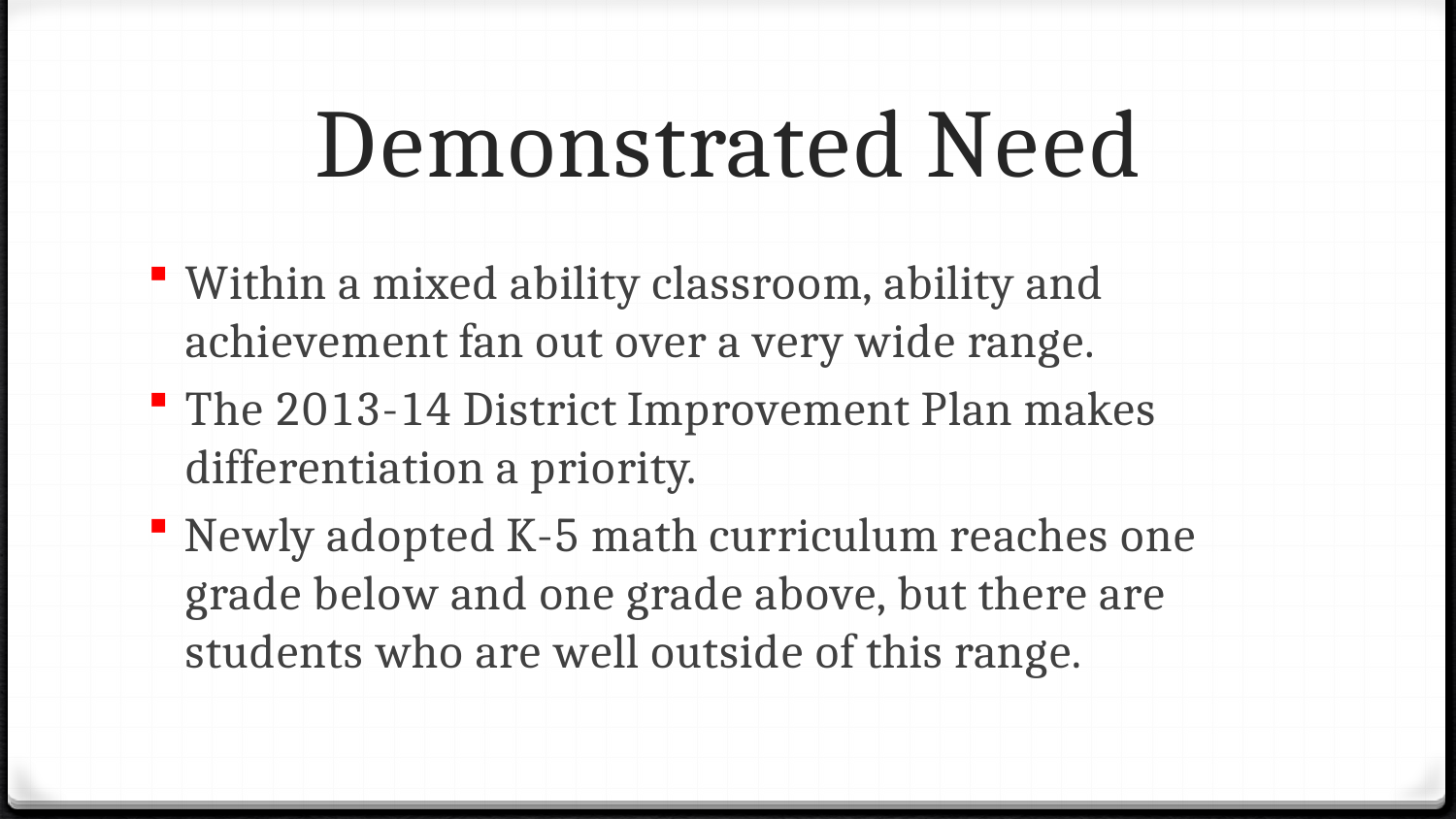

# Demonstrated Need
Within a mixed ability classroom, ability and achievement fan out over a very wide range.
The 2013-14 District Improvement Plan makes differentiation a priority.
Newly adopted K-5 math curriculum reaches one grade below and one grade above, but there are students who are well outside of this range.